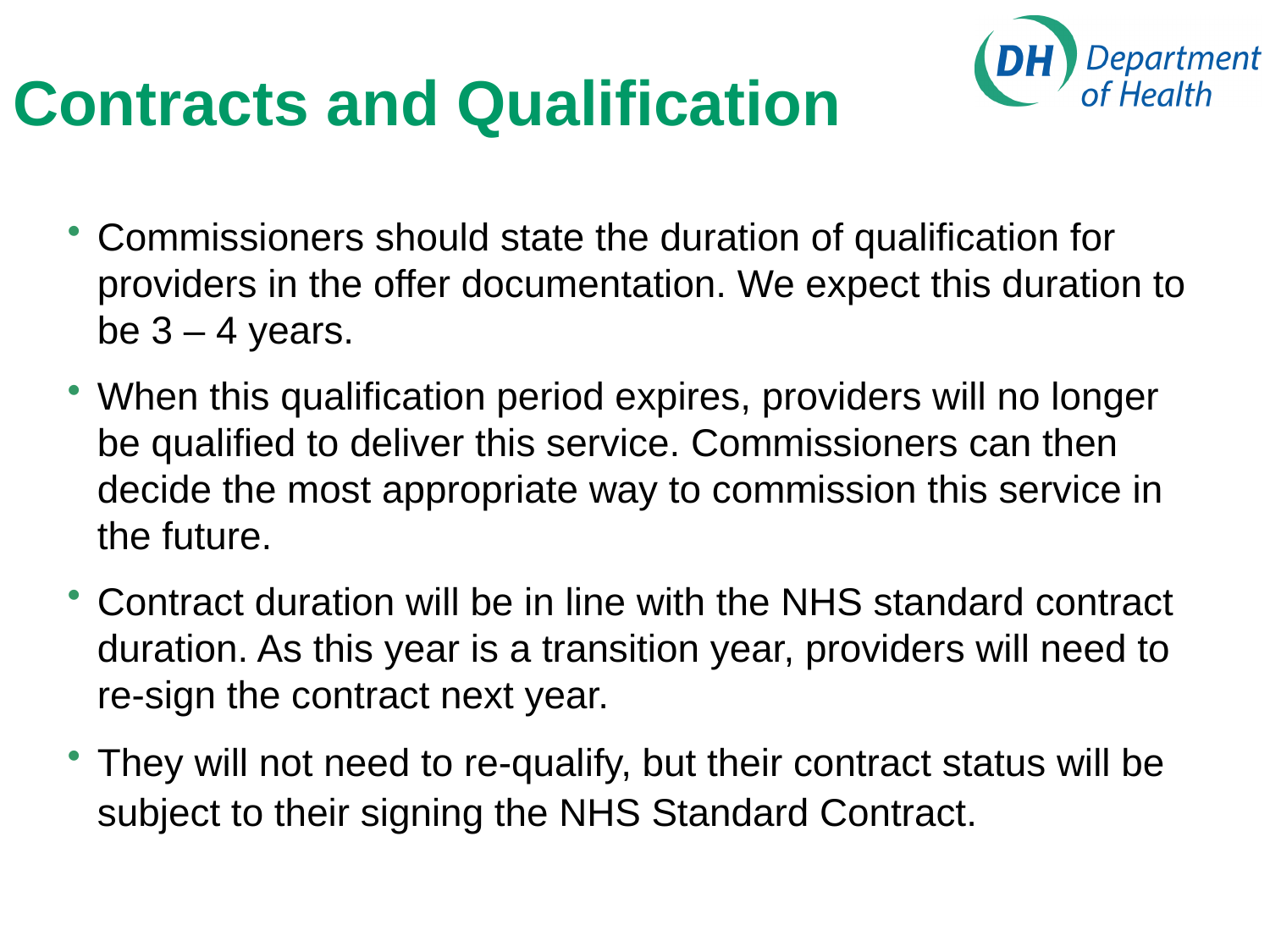

# Contracts and Qualification
Commissioners should state the duration of qualification for providers in the offer documentation. We expect this duration to be 3 – 4 years.
When this qualification period expires, providers will no longer be qualified to deliver this service. Commissioners can then decide the most appropriate way to commission this service in the future.
Contract duration will be in line with the NHS standard contract duration. As this year is a transition year, providers will need to re-sign the contract next year.
They will not need to re-qualify, but their contract status will be subject to their signing the NHS Standard Contract.